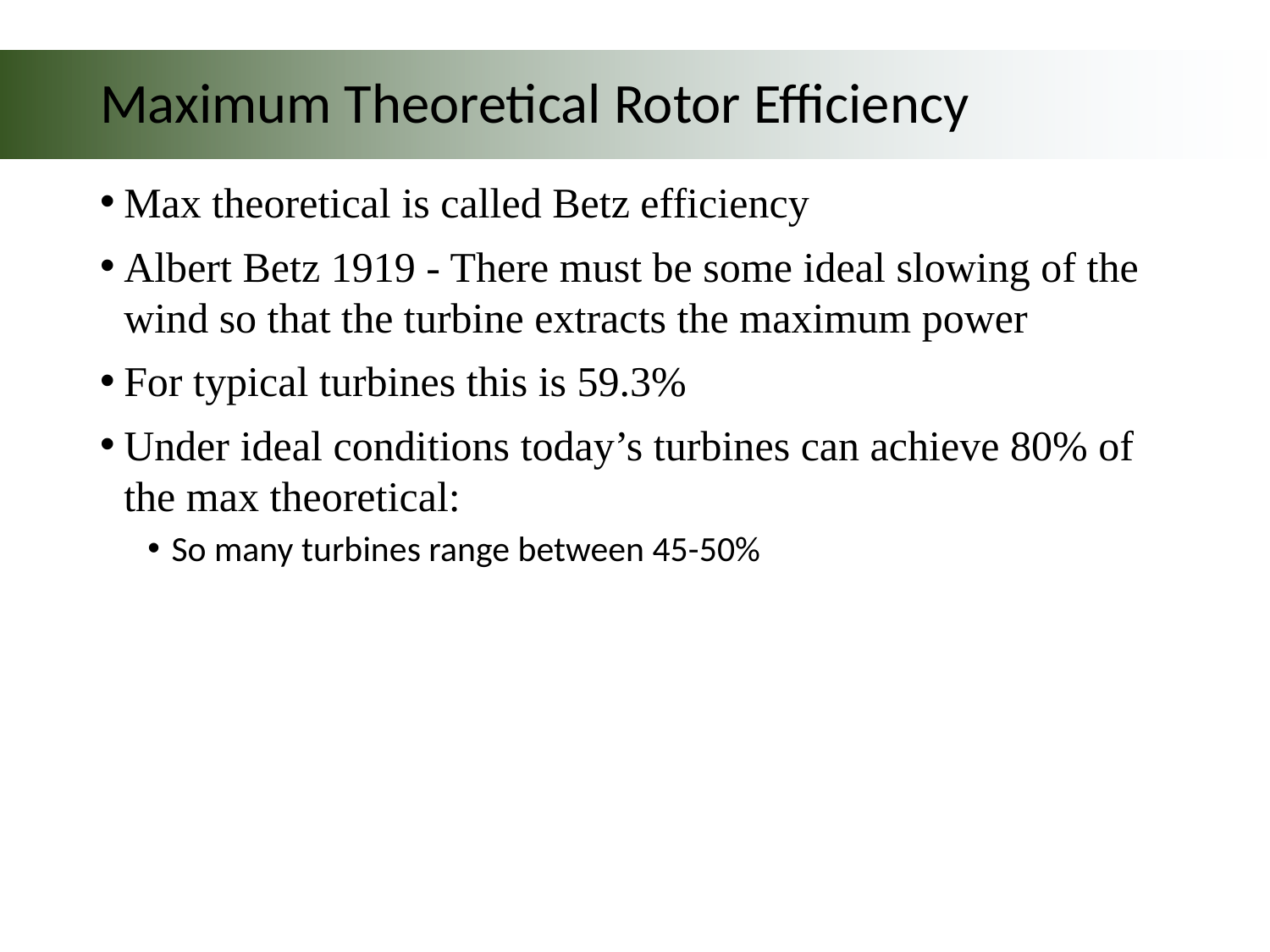

# Maximum Theoretical Rotor Efficiency
Max theoretical is called Betz efficiency
Albert Betz 1919 - There must be some ideal slowing of the wind so that the turbine extracts the maximum power
For typical turbines this is 59.3%
Under ideal conditions today’s turbines can achieve 80% of the max theoretical:
So many turbines range between 45-50%